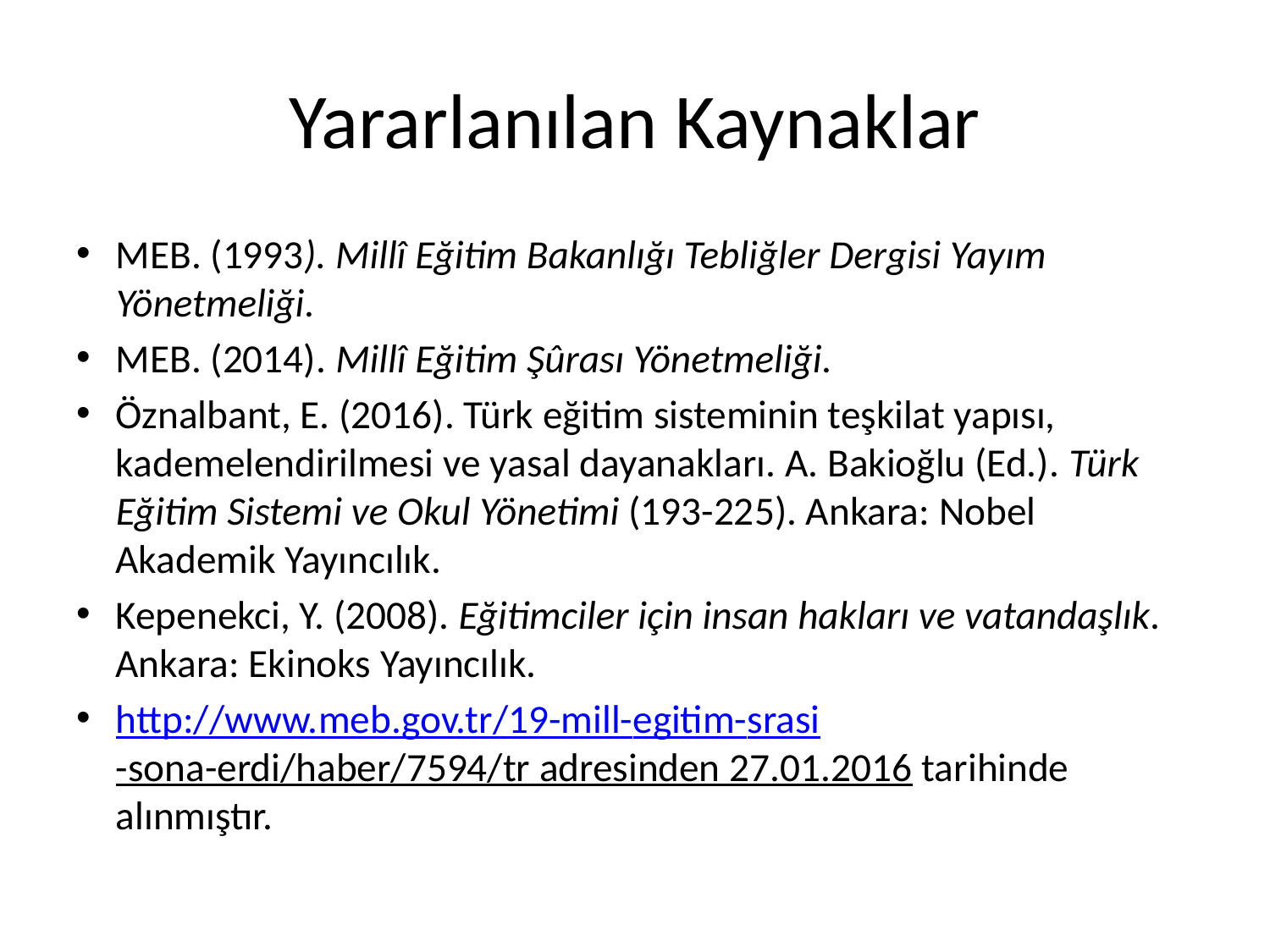

# Yararlanılan Kaynaklar
MEB. (1993). Millî Eğitim Bakanlığı Tebliğler Dergisi Yayım Yönetmeliği.
MEB. (2014). Millî Eğitim Şûrası Yönetmeliği.
Öznalbant, E. (2016). Türk eğitim sisteminin teşkilat yapısı, kademelendirilmesi ve yasal dayanakları. A. Bakioğlu (Ed.). Türk Eğitim Sistemi ve Okul Yönetimi (193-225). Ankara: Nobel Akademik Yayıncılık.
Kepenekci, Y. (2008). Eğitimciler için insan hakları ve vatandaşlık. Ankara: Ekinoks Yayıncılık.
http://www.meb.gov.tr/19-mill-egitim-srasi-sona-erdi/haber/7594/tr adresinden 27.01.2016 tarihinde alınmıştır.